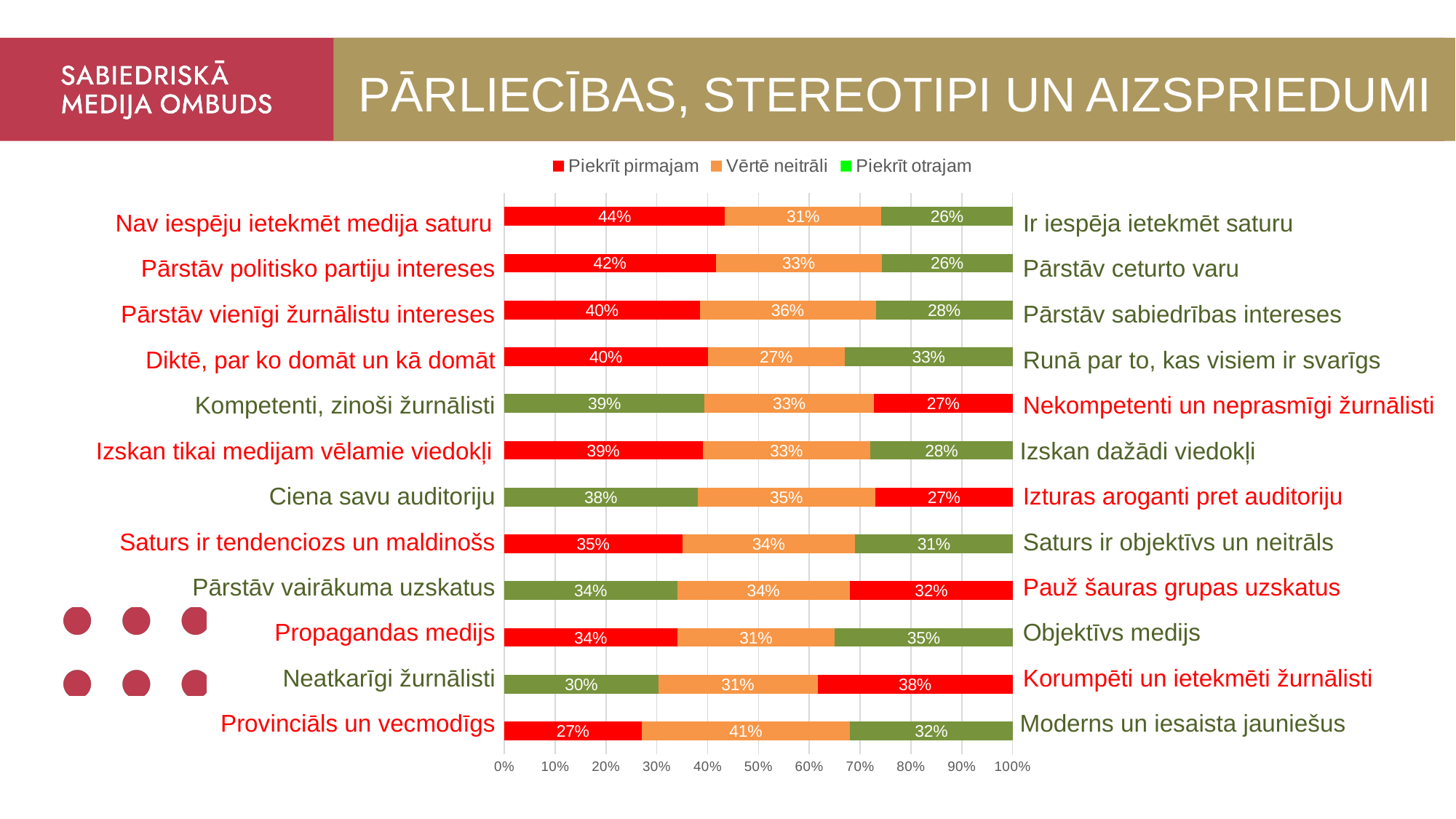

# PĀRLIECĪBAS, STEREOTIPI UN AIZSPRIEDUMI

### Chart

| Category | Piekrīt pirmajam | Vērtē neitrāli | Piekrīt otrajam |
|---|---|---|---|
| Ir provinciāls, vecmodīgs/Moderns, iesaista jauniešus | 0.27 | 0.41 | 0.32 |
| Žurnālisti ir neatkarīgi/Korumpēti, ietekmēti | 0.3 | 0.31 | 0.38 |
| Propagandas medijs/Objektīvs medijs | 0.34 | 0.31 | 0.35 |
| Pārstāv vairākuma uzskatus/šaurus uzskatus | 0.34 | 0.34 | 0.32 |
| Saturs ir tendenciozs, maldinošs/Objektīvs, neitrāls | 0.35 | 0.34 | 0.31 |
| Ciena auditoriju/izturas aroganti | 0.38 | 0.35 | 0.27 |
| Tikai tie viedokļi, kas "pūš medija stabulē"/Dažādi viedokļi | 0.39 | 0.33 | 0.28 |
| Žurnālisti ir kompetenti, zinoši/Nekompetenti, neprasmīgi | 0.39 | 0.33 | 0.27 |
| Diktē, par ko un kā domāt/Runā par svarīgo | 0.4 | 0.27 | 0.33 |
| Pārstāv žurnālistu intereses/Sabiedrības intereses | 0.4 | 0.36 | 0.28 |
| Pārstāv partiju/Pārstāv ceturto varu | 0.42 | 0.33 | 0.26 |
| Nav iespēju ietekmēt saturu/iespēja ietekmēt saturu | 0.437 | 0.31 | 0.26 |
Ir iespēja ietekmēt saturu
Nav iespēju ietekmēt medija saturu
Pārstāv politisko partiju intereses
Pārstāv ceturto varu
Pārstāv vienīgi žurnālistu intereses
Pārstāv sabiedrības intereses
Diktē, par ko domāt un kā domāt
Runā par to, kas visiem ir svarīgs
Kompetenti, zinoši žurnālisti
Nekompetenti un neprasmīgi žurnālisti
Izskan tikai medijam vēlamie viedokļi
Izskan dažādi viedokļi
Ciena savu auditoriju
Izturas aroganti pret auditoriju
Saturs ir tendenciozs un maldinošs
Saturs ir objektīvs un neitrāls
Pārstāv vairākuma uzskatus
Pauž šauras grupas uzskatus
Propagandas medijs
Objektīvs medijs
Neatkarīgi žurnālisti
Korumpēti un ietekmēti žurnālisti
Provinciāls un vecmodīgs
Moderns un iesaista jauniešus